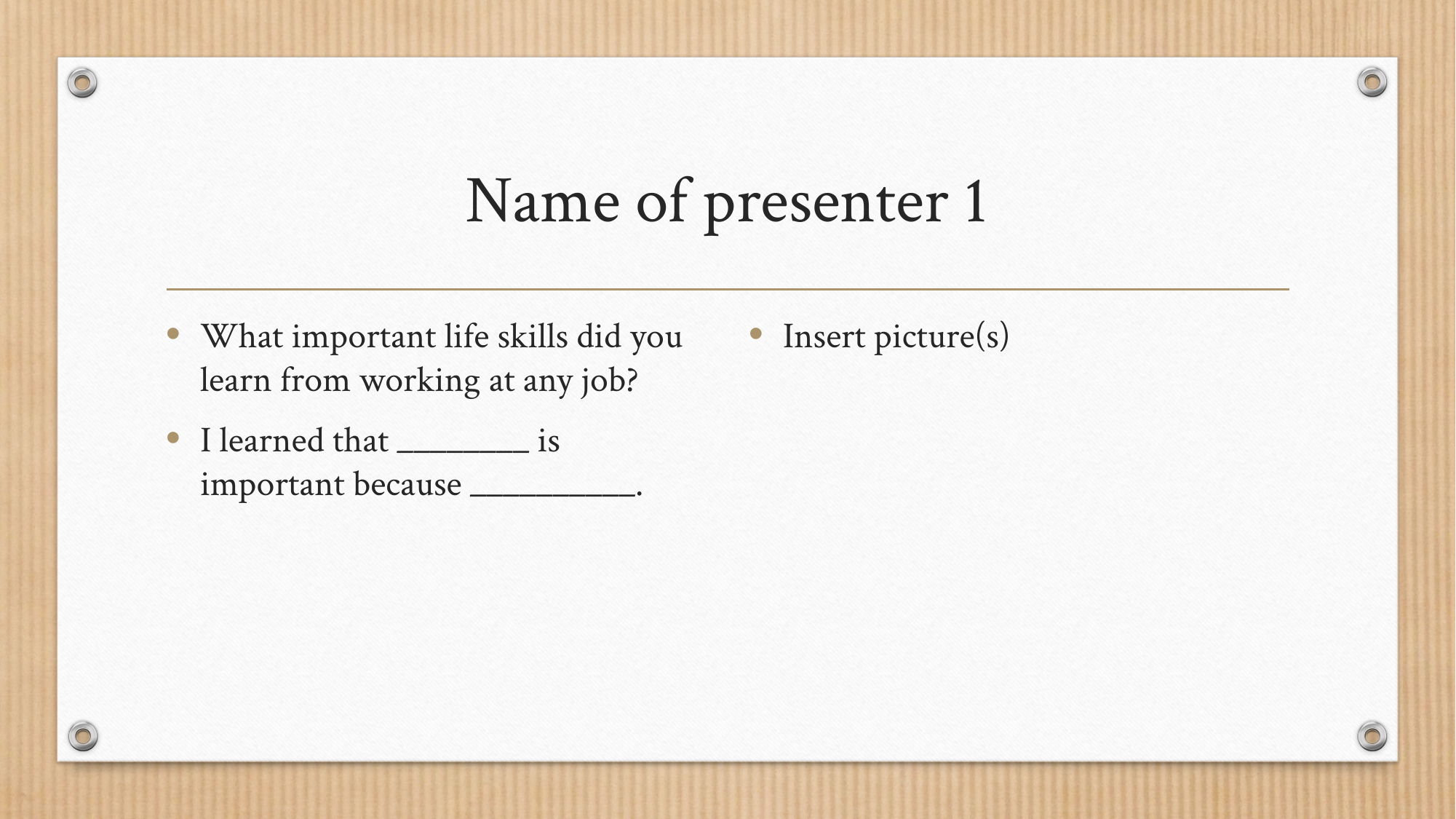

# Name of presenter 1
What important life skills did you learn from working at any job?
I learned that ________ is important because __________.

Insert picture(s)